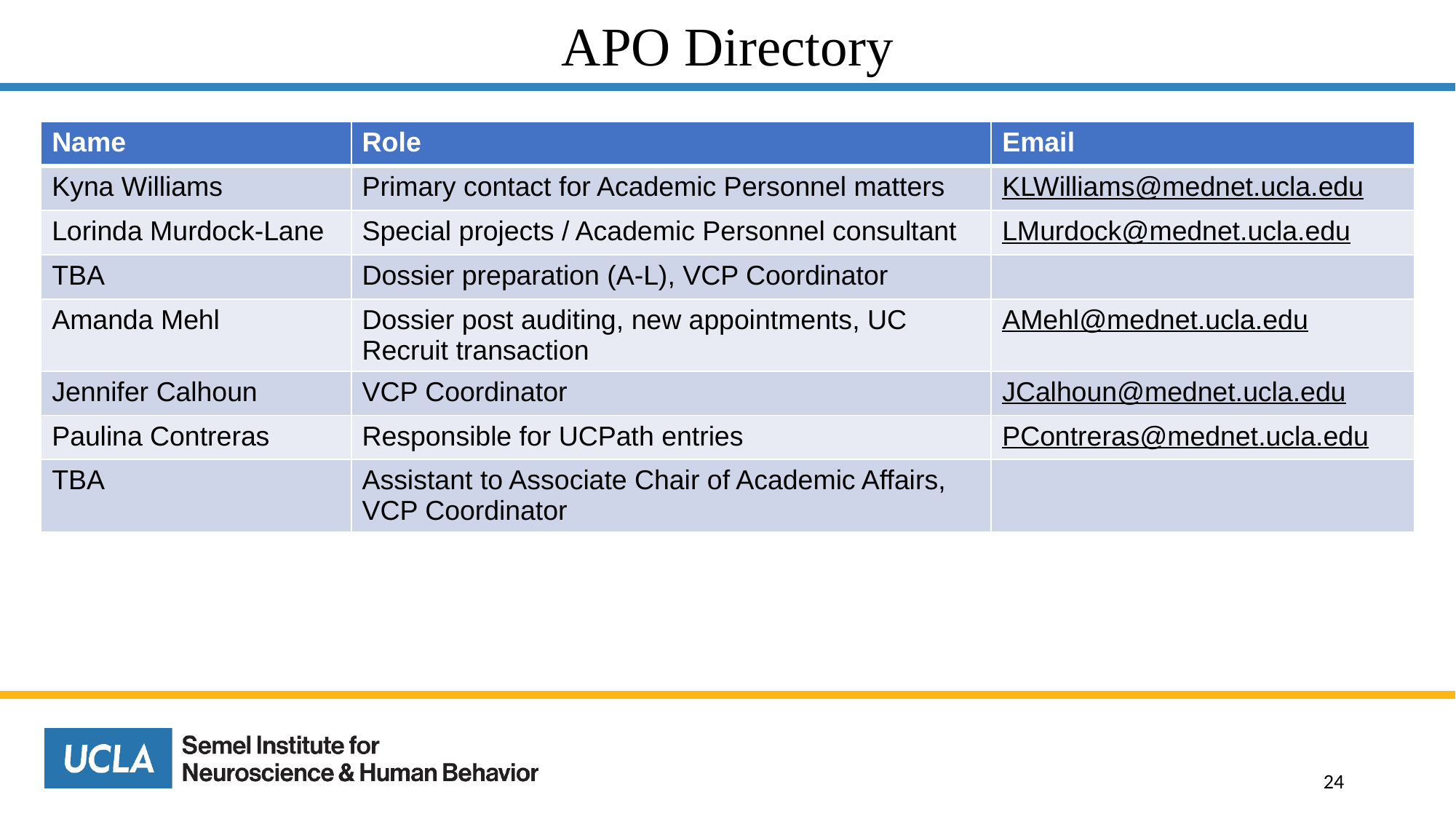

# APO Directory
| Name | Role | Email |
| --- | --- | --- |
| Kyna Williams | Primary contact for Academic Personnel matters | KLWilliams@mednet.ucla.edu |
| Lorinda Murdock-Lane | Special projects / Academic Personnel consultant | LMurdock@mednet.ucla.edu |
| TBA | Dossier preparation (A-L), VCP Coordinator |  |
| Amanda Mehl | Dossier post auditing, new appointments, UC Recruit transaction | AMehl@mednet.ucla.edu |
| Jennifer Calhoun | VCP Coordinator | JCalhoun@mednet.ucla.edu |
| Paulina Contreras | Responsible for UCPath entries | PContreras@mednet.ucla.edu |
| TBA | Assistant to Associate Chair of Academic Affairs, VCP Coordinator |  |
24